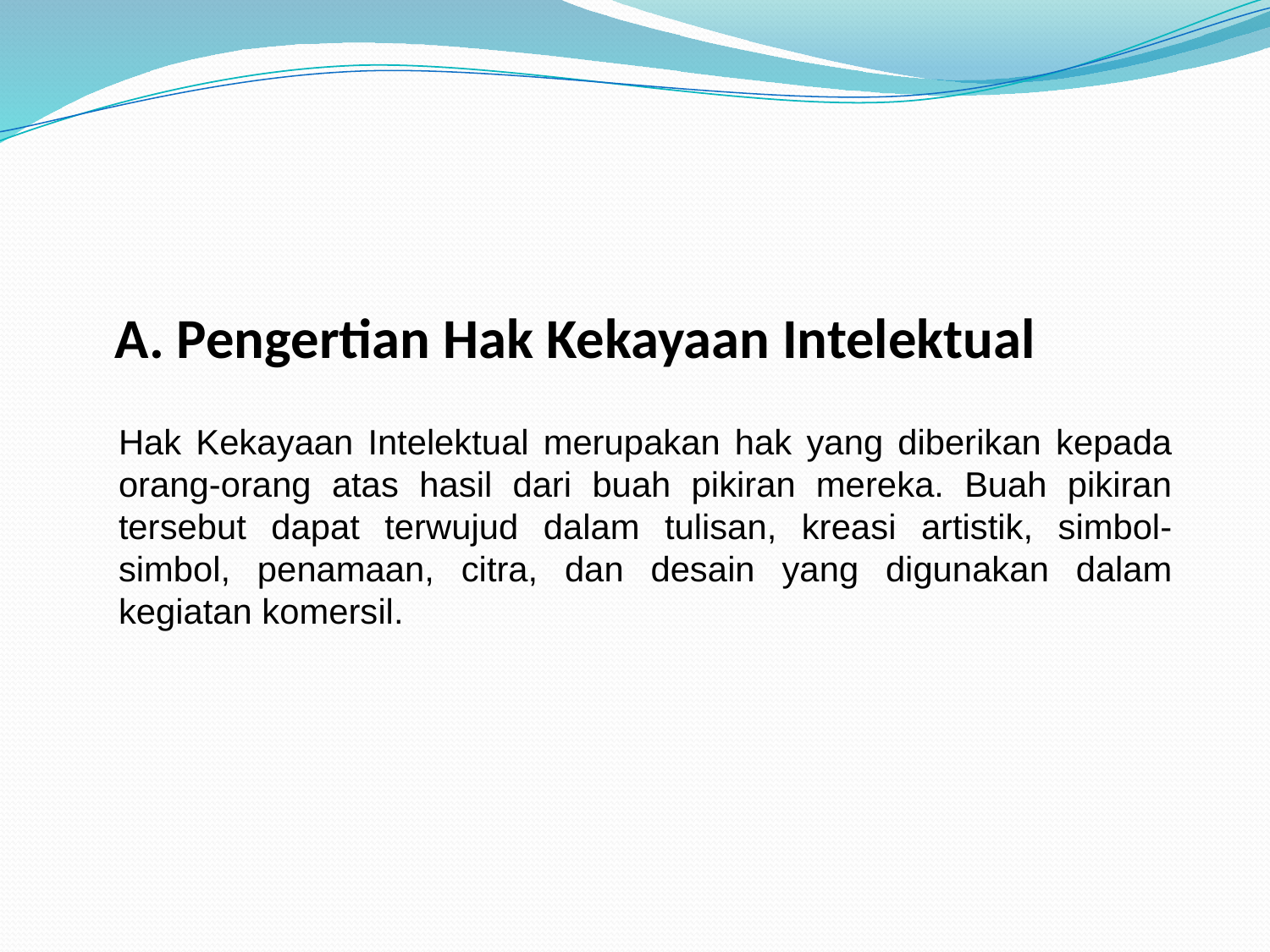

A. Pengertian Hak Kekayaan Intelektual
Hak Kekayaan Intelektual merupakan hak yang diberikan kepada orang-orang atas hasil dari buah pikiran mereka. Buah pikiran tersebut dapat terwujud dalam tulisan, kreasi artistik, simbol-simbol, penamaan, citra, dan desain yang digunakan dalam kegiatan komersil.